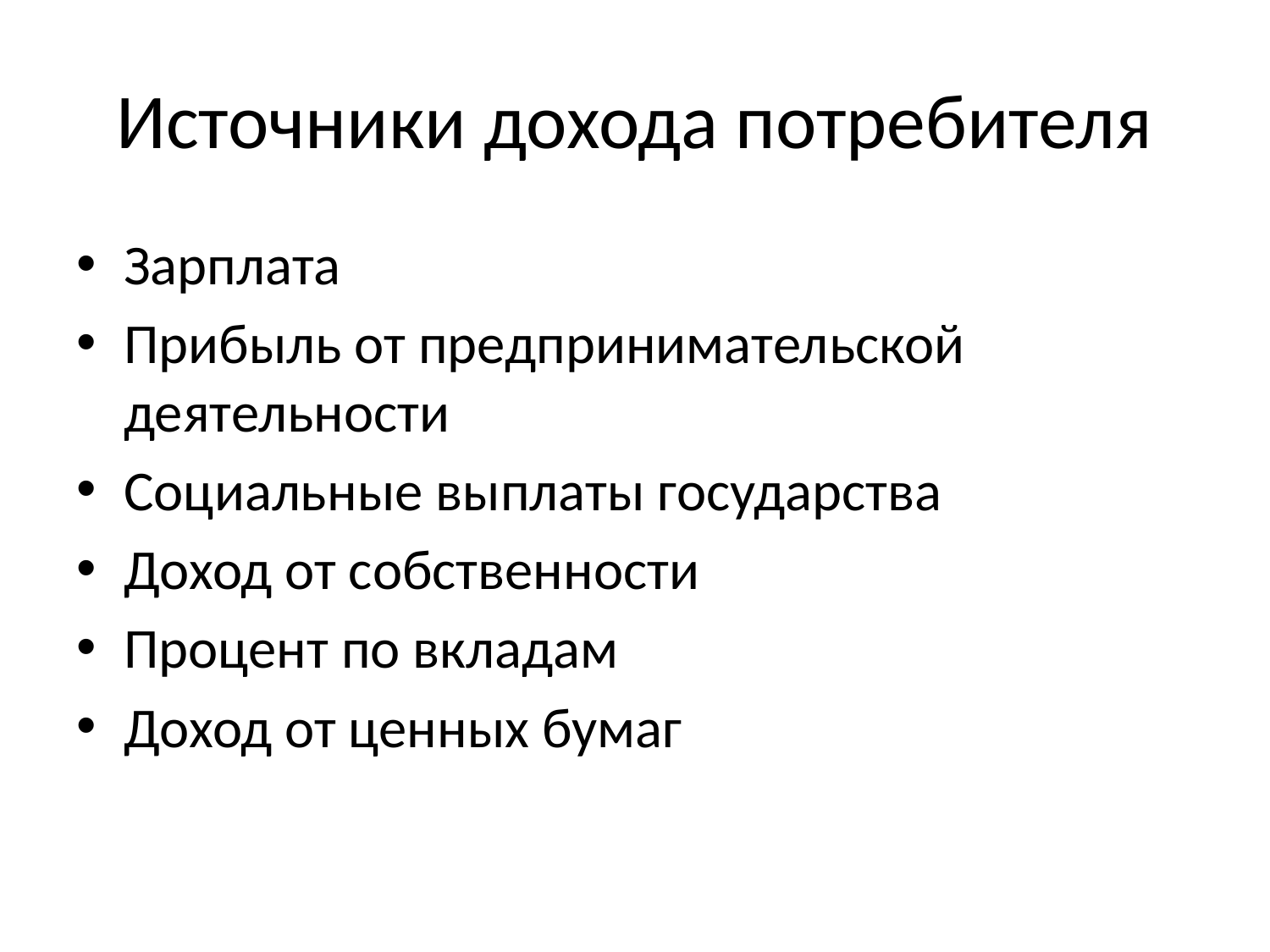

# Источники дохода потребителя
Зарплата
Прибыль от предпринимательской деятельности
Социальные выплаты государства
Доход от собственности
Процент по вкладам
Доход от ценных бумаг